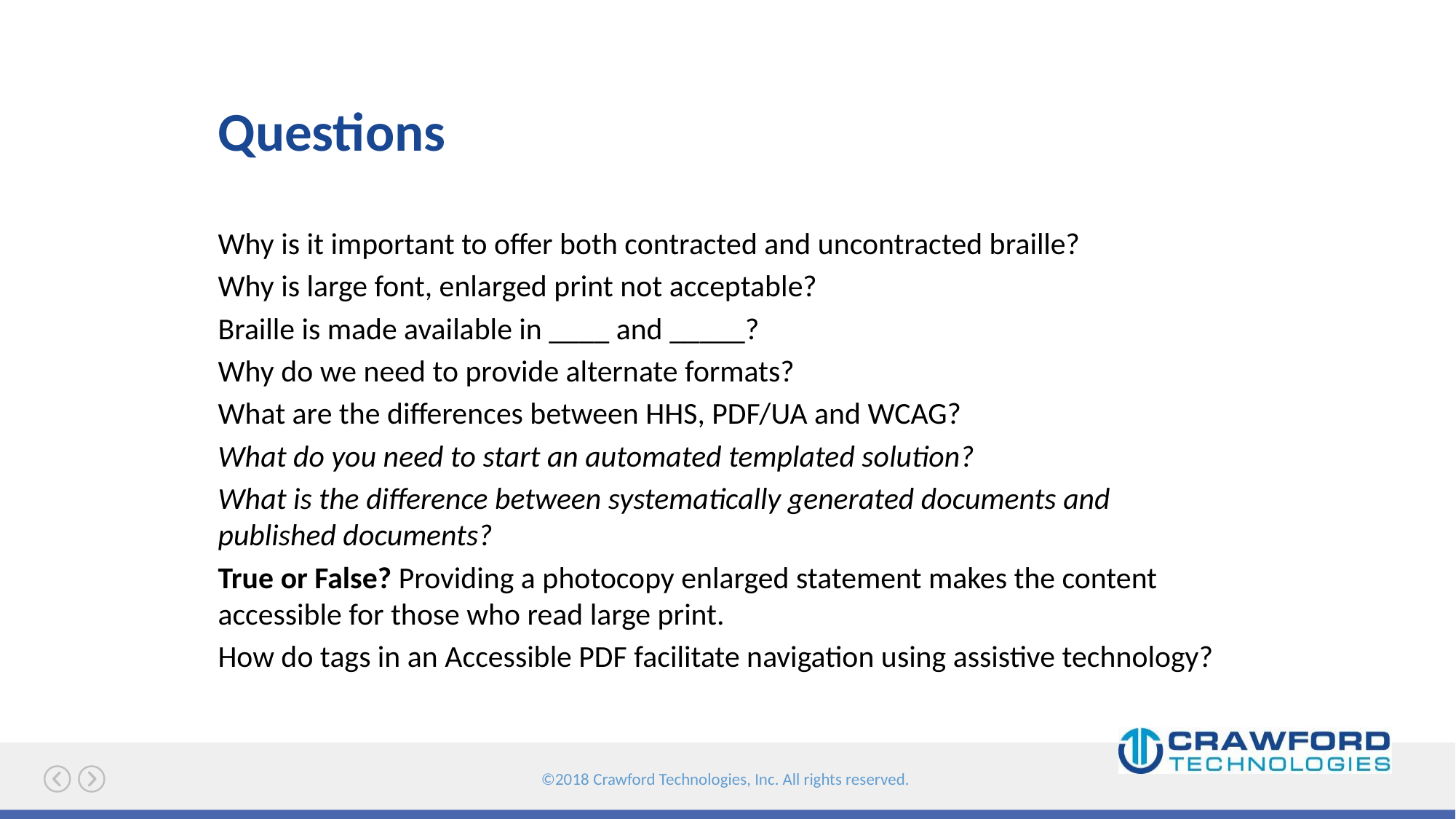

# Questions

Why is it important to offer both contracted and uncontracted braille?
Why is large font, enlarged print not acceptable?
Braille is made available in ____ and _____?
Why do we need to provide alternate formats?
What are the differences between HHS, PDF/UA and WCAG?
What do you need to start an automated templated solution?
What is the difference between systematically generated documents and published documents?
True or False? Providing a photocopy enlarged statement makes the content accessible for those who read large print.
How do tags in an Accessible PDF facilitate navigation using assistive technology?